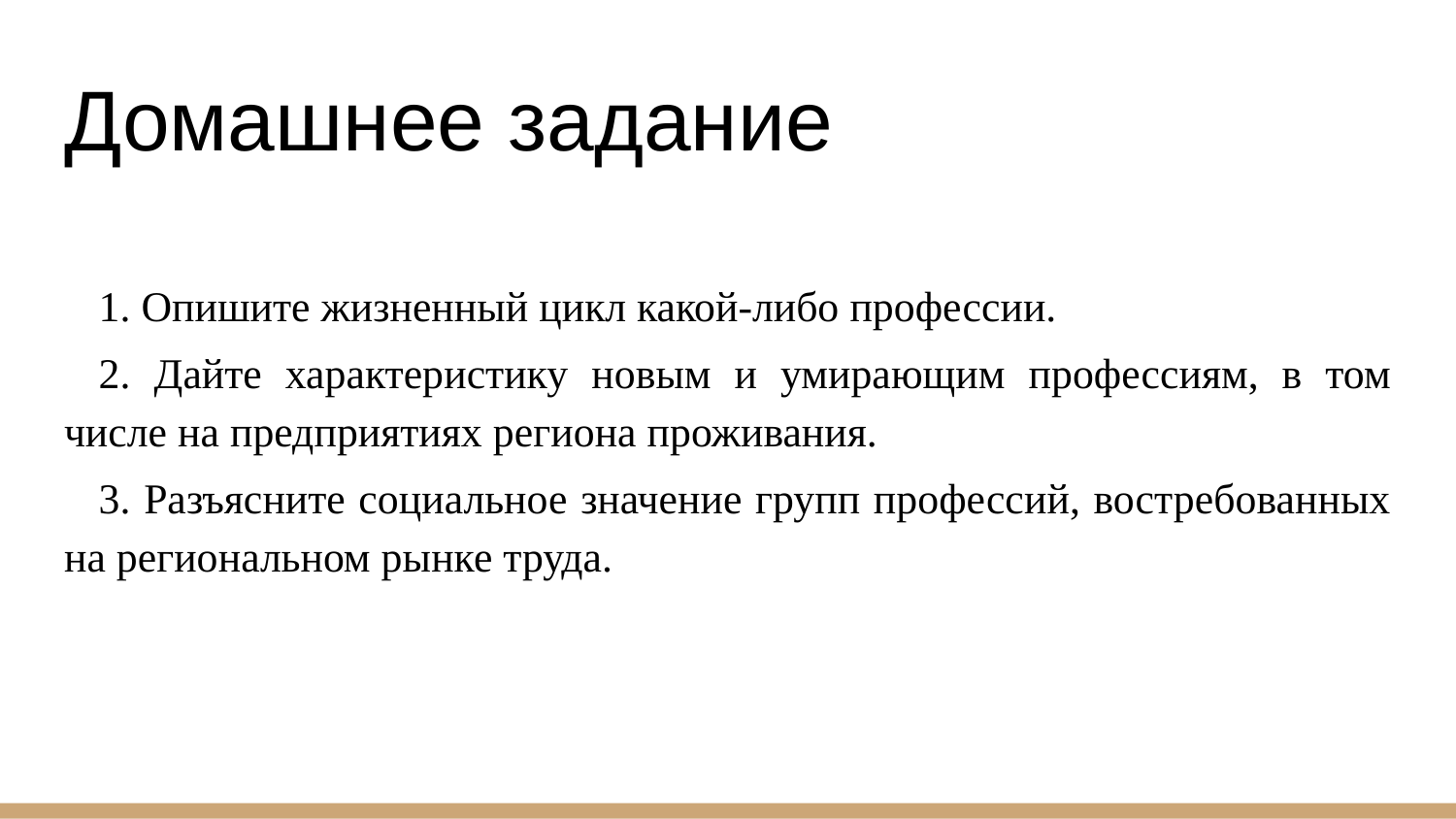

# Домашнее задание

1. Опишите жизненный цикл какой-либо профессии.
2. Дайте характеристику новым и умирающим профессиям, в том числе на предприятиях региона проживания.
3. Разъясните социальное значение групп профессий, востребованных на региональном рынке труда.